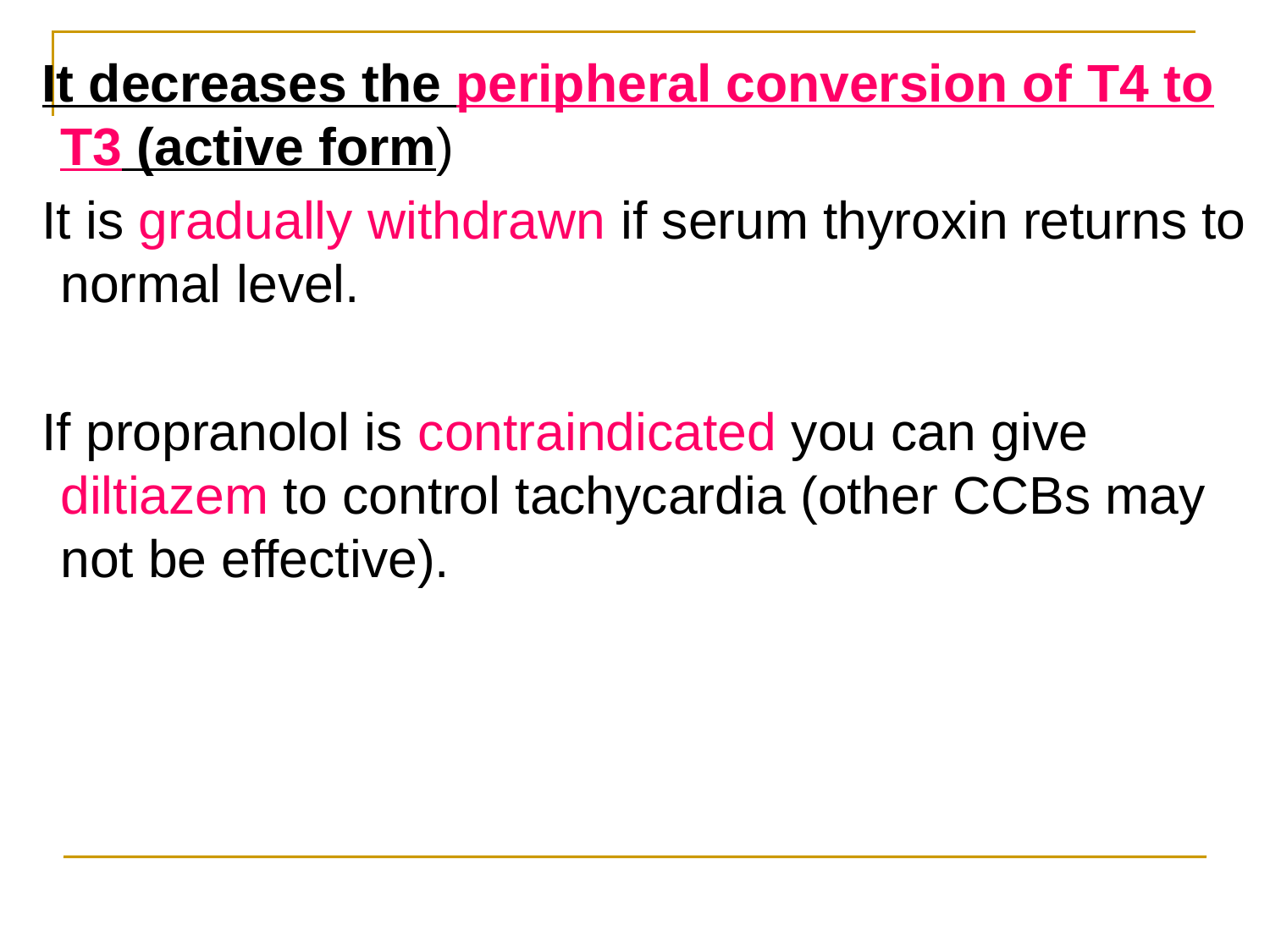

It decreases the peripheral conversion of T4 to T3 (active form)
  It is gradually withdrawn if serum thyroxin returns to normal level.

  If propranolol is contraindicated you can give diltiazem to control tachycardia (other CCBs may not be effective).